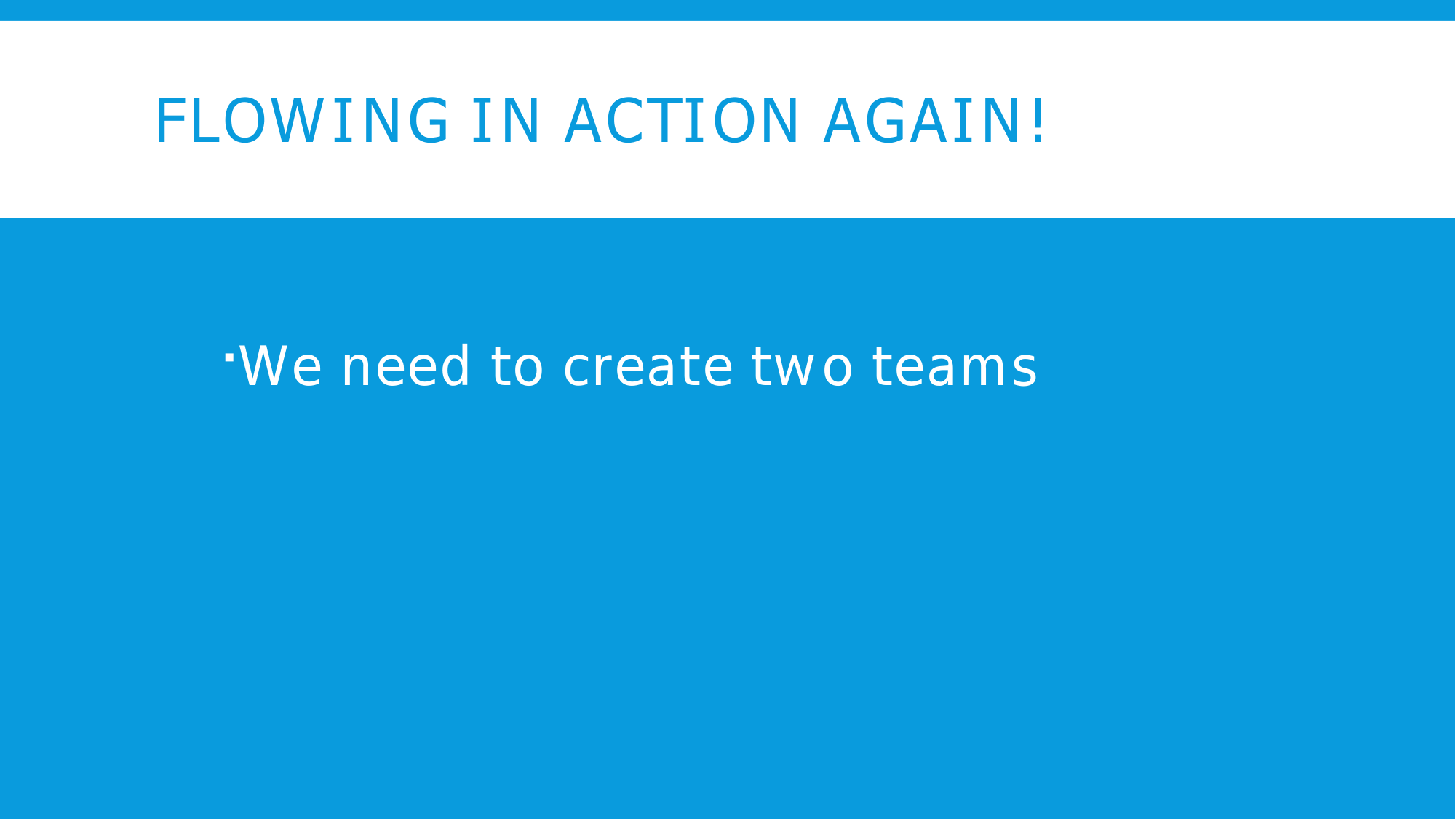

# Flowing in action again!
We need to create two teams